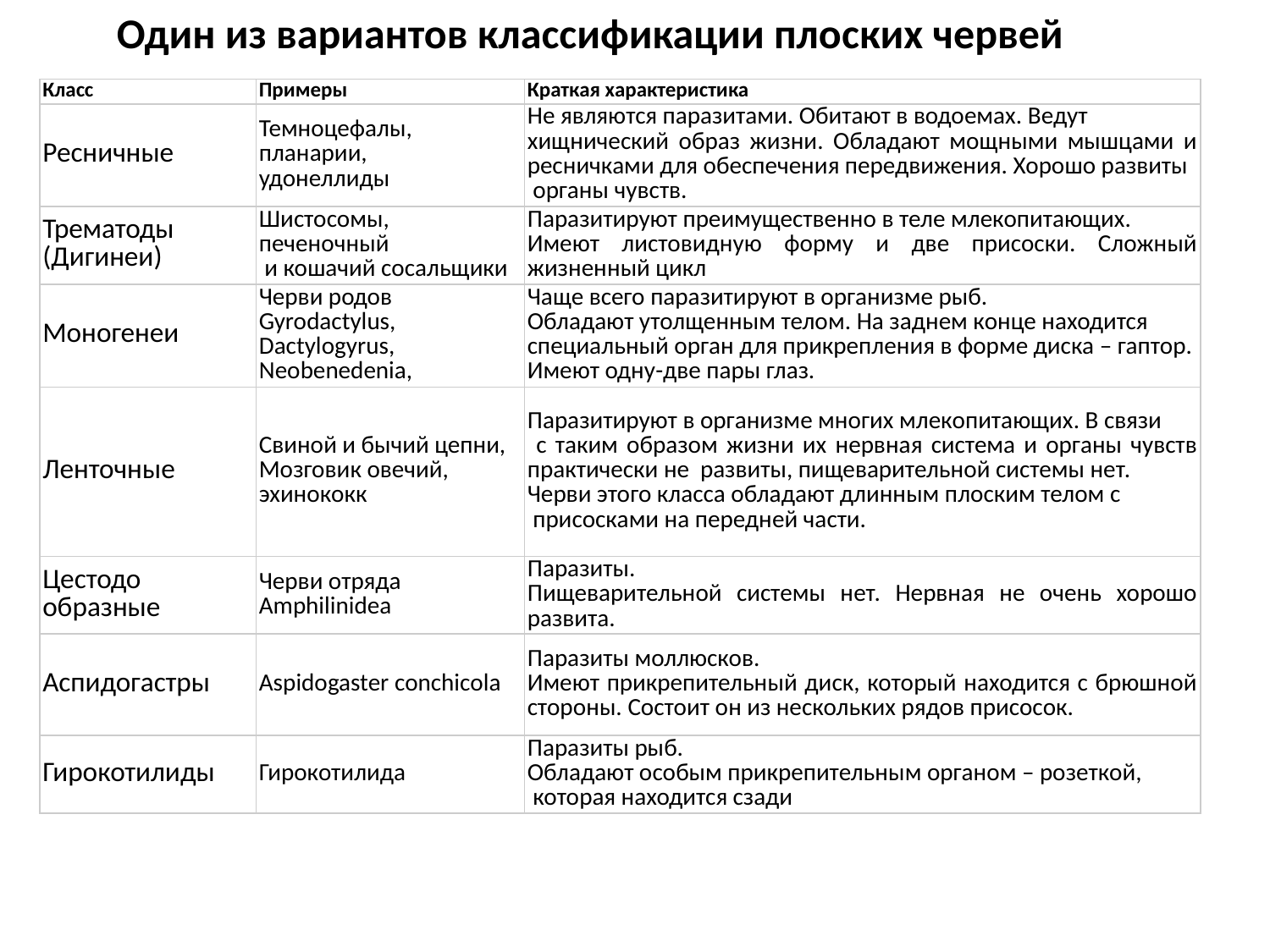

Один из вариантов классификации плоских червей
| Класс | Примеры | Краткая характеристика |
| --- | --- | --- |
| Ресничные | Темноцефалы, планарии, удонеллиды | Не являются паразитами. Обитают в водоемах. Ведут хищнический образ жизни. Обладают мощными мышцами и ресничками для обеспечения передвижения. Хорошо развиты органы чувств. |
| Трематоды (Дигинеи) | Шистосомы, печеночный и кошачий сосальщики | Паразитируют преимущественно в теле млекопитающих. Имеют листовидную форму и две присоски. Сложный жизненный цикл |
| Моногенеи | Черви родов Gyrodactylus, Dactylogyrus, Neobenedenia, | Чаще всего паразитируют в организме рыб. Обладают утолщенным телом. На заднем конце находится специальный орган для прикрепления в форме диска – гаптор. Имеют одну-две пары глаз. |
| Ленточные | Свиной и бычий цепни, Мозговик овечий, эхинококк | Паразитируют в организме многих млекопитающих. В связи с таким образом жизни их нервная система и органы чувств практически не развиты, пищеварительной системы нет. Черви этого класса обладают длинным плоским телом с присосками на передней части. |
| Цестодо образные | Черви отряда Amphilinidea | Паразиты. Пищеварительной системы нет. Нервная не очень хорошо развита. |
| Аспидогастры | Aspidogaster conchicola | Паразиты моллюсков. Имеют прикрепительный диск, который находится с брюшной стороны. Состоит он из нескольких рядов присосок. |
| Гирокотилиды | Гирокотилида | Паразиты рыб. Обладают особым прикрепительным органом – розеткой, которая находится сзади |